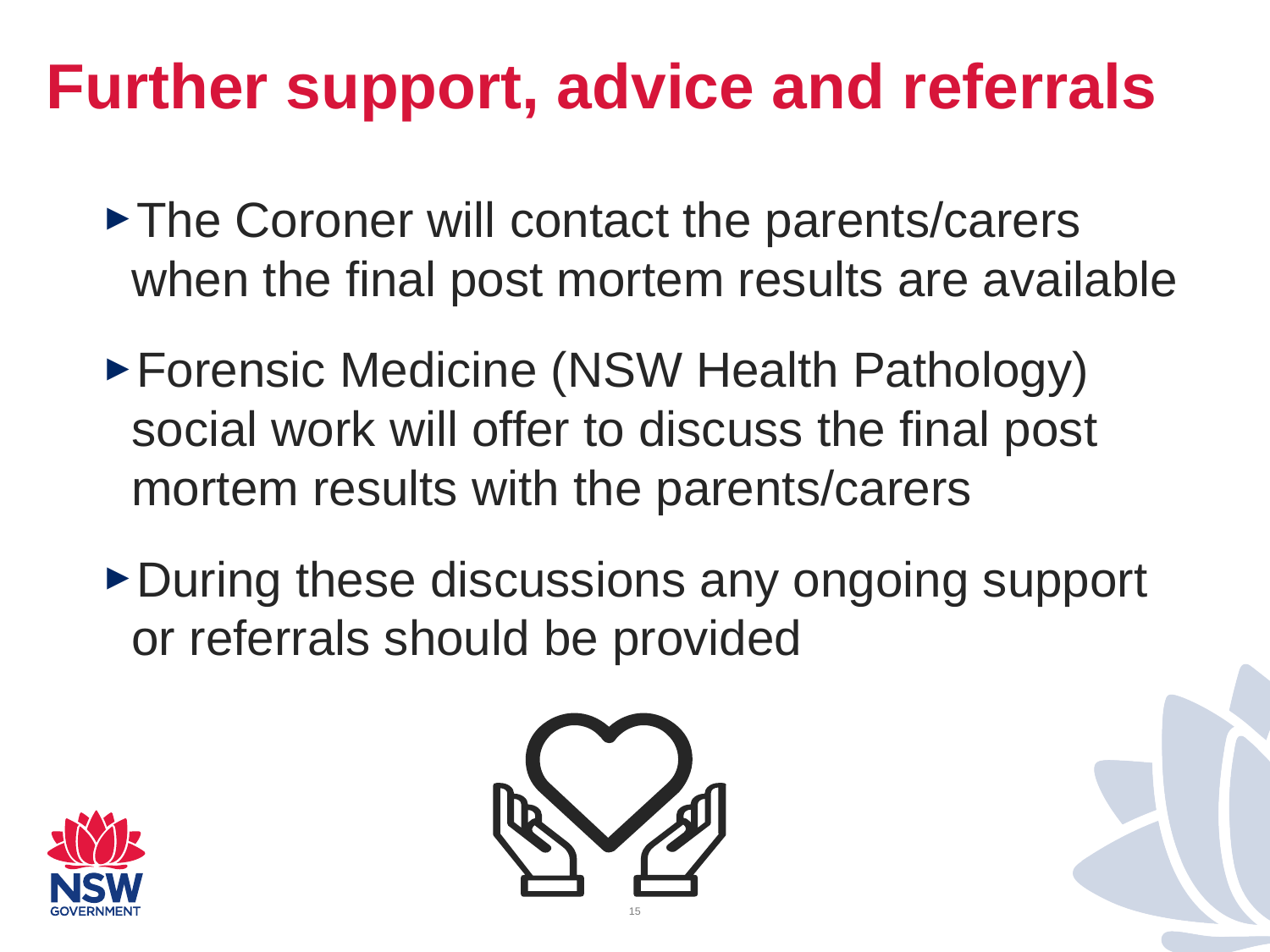

# Further support, advice and referrals
The Coroner will contact the parents/carers when the final post mortem results are available
Forensic Medicine (NSW Health Pathology) social work will offer to discuss the final post mortem results with the parents/carers
During these discussions any ongoing support or referrals should be provided